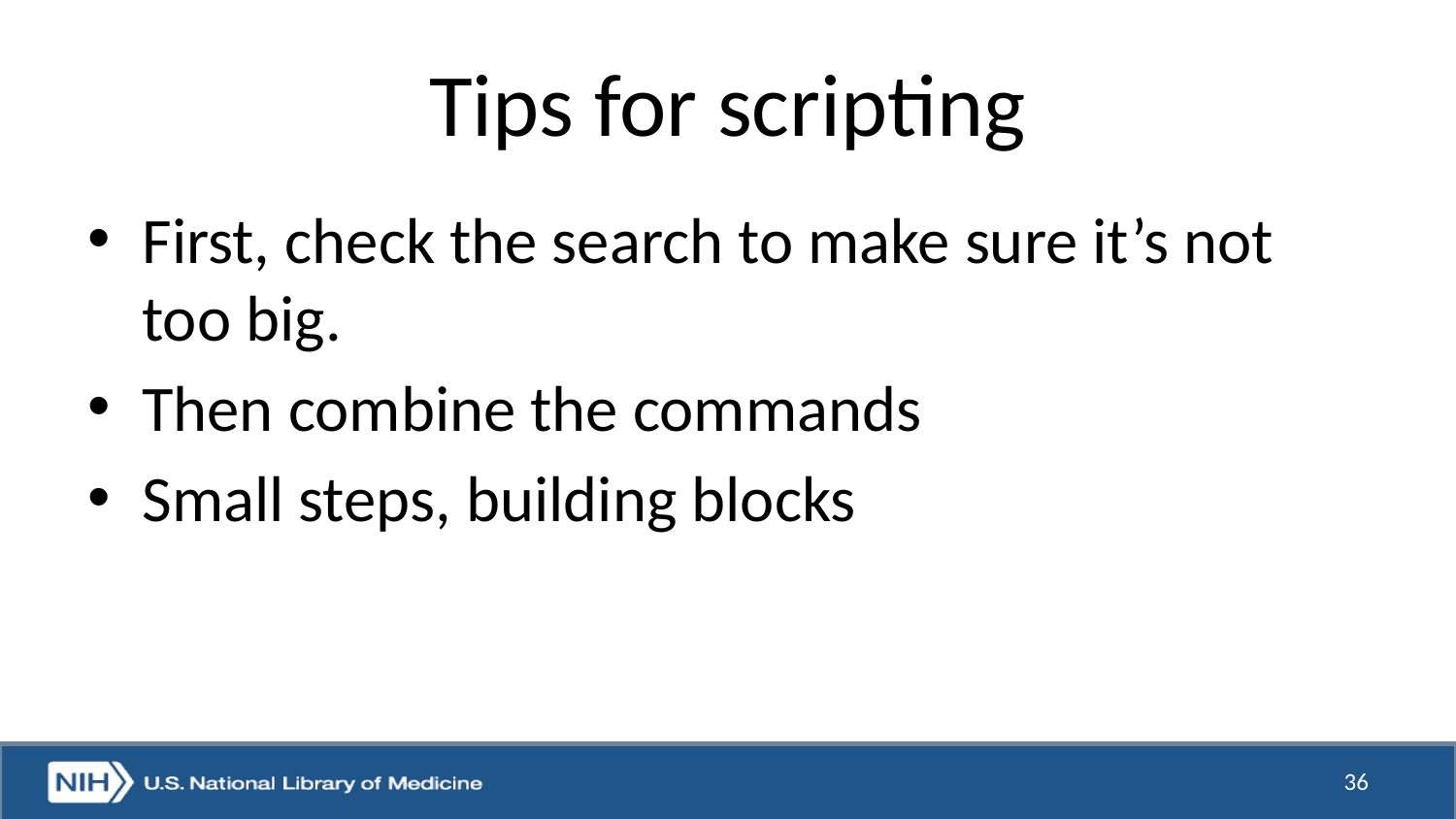

# Tips for scripting
First, check the search to make sure it’s not too big.
Then combine the commands
Small steps, building blocks

36